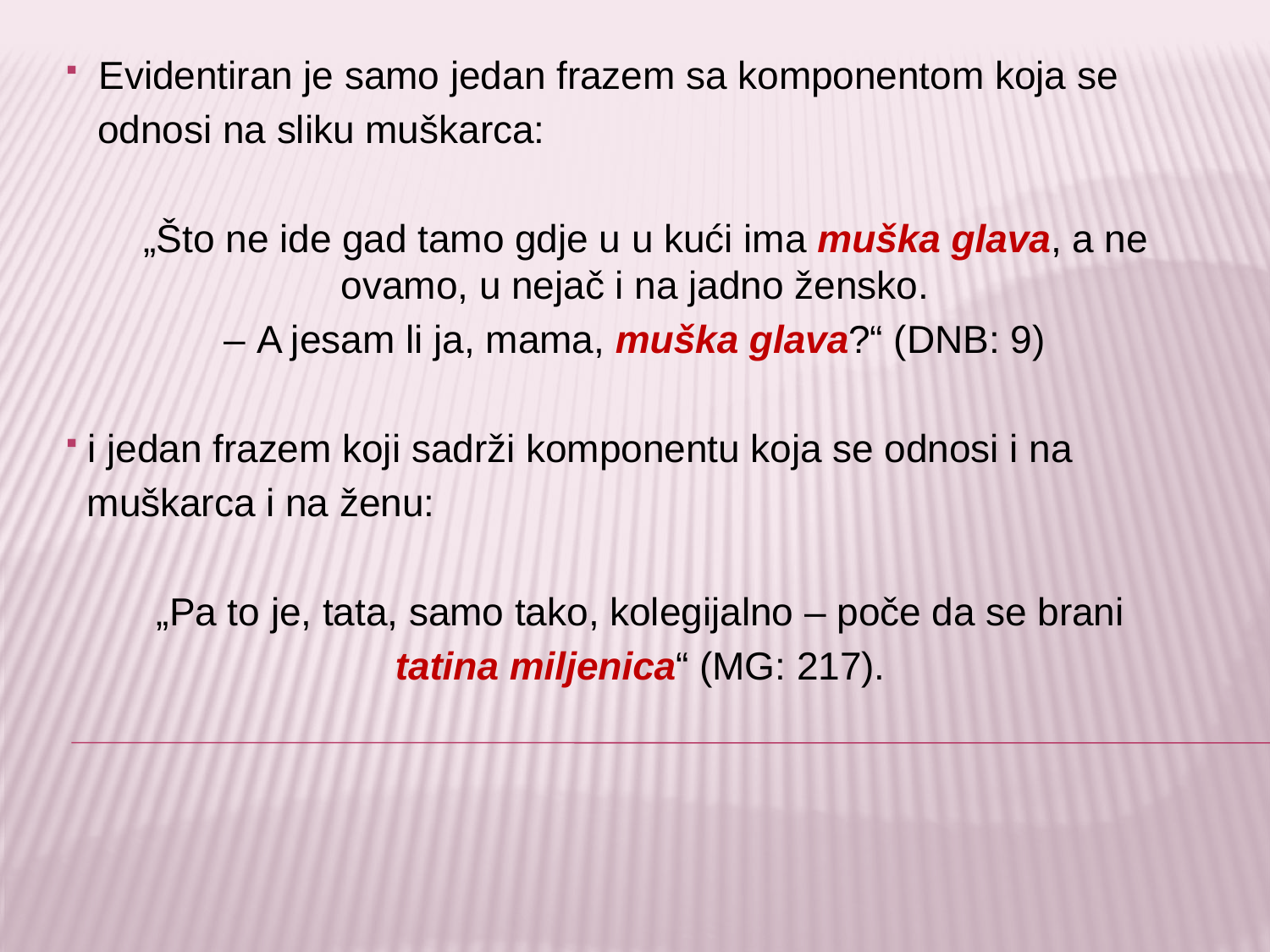

Evidentiran je samo jedan frazem sa komponentom koja se
   odnosi na sliku muškarca:

 „Što ne ide gad tamo gdje u u kući ima muška glava, a ne ovamo, u nejač i na jadno žensko.
– A jesam li ja, mama, muška glava?“ (DNB: 9)

 i jedan frazem koji sadrži komponentu koja se odnosi i na
  muškarca i na ženu:

„Pa to je, tata, samo tako, kolegijalno – poče da se brani
 tatina miljenica“ (MG: 217).